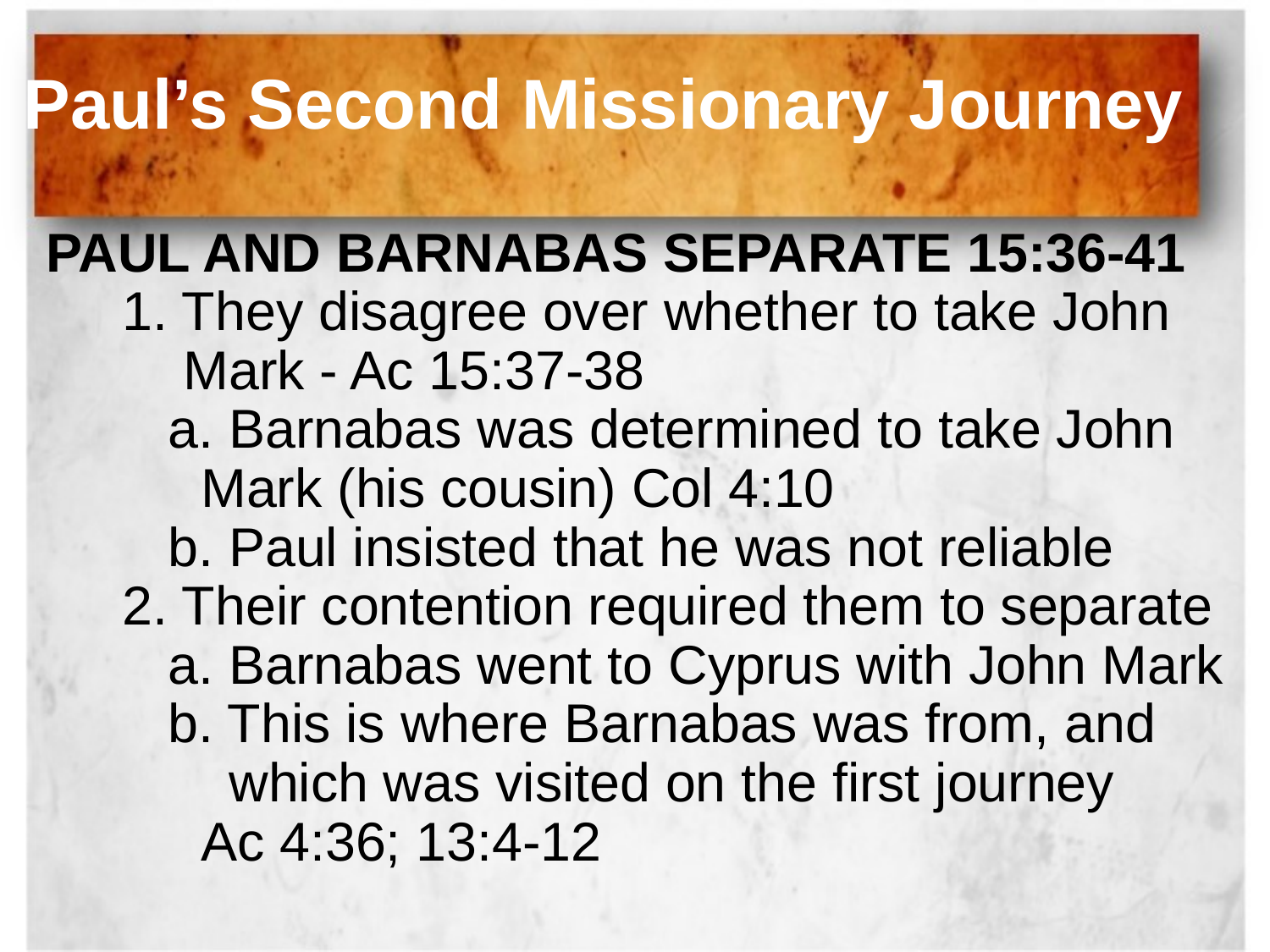

# Paul’s Second Missionary Journey
 PAUL AND BARNABAS SEPARATE 15:36-41
      1. They disagree over whether to take John
          Mark - Ac 15:37-38
         a. Barnabas was determined to take John
	    Mark (his cousin) Col 4:10
         b. Paul insisted that he was not reliable
      2. Their contention required them to separate
         a. Barnabas went to Cyprus with John Mark
         b. This is where Barnabas was from, and
             which was visited on the first journey
	    Ac 4:36; 13:4-12